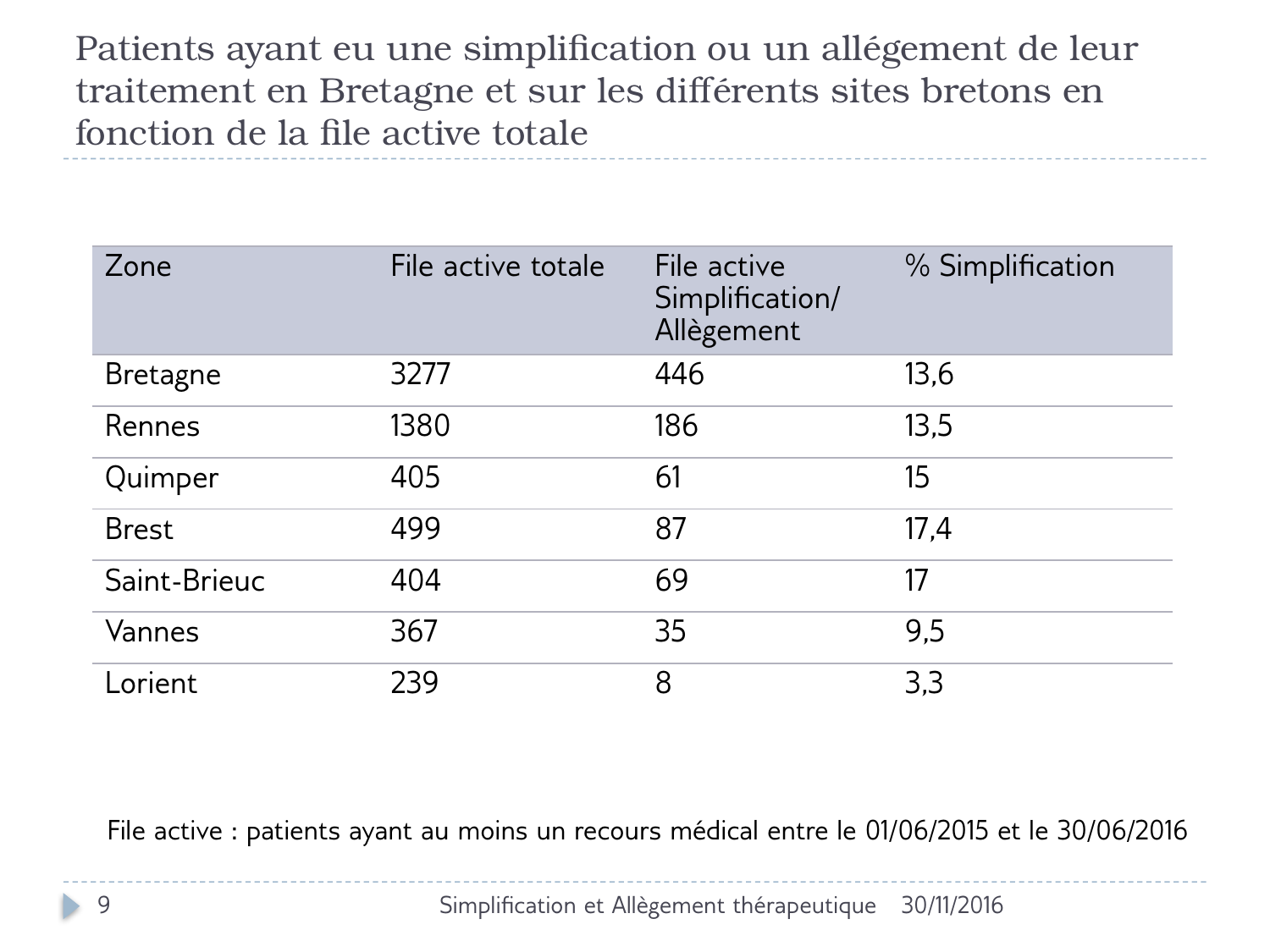

# Patients ayant eu une simplification ou un allégement de leur traitement en Bretagne et sur les différents sites bretons en fonction de la file active totale
| Zone | File active totale | File active Simplification/ Allègement | % Simplification |
| --- | --- | --- | --- |
| Bretagne | 3277 | 446 | 13,6 |
| Rennes | 1380 | 186 | 13,5 |
| Quimper | 405 | 61 | 15 |
| Brest | 499 | 87 | 17,4 |
| Saint-Brieuc | 404 | 69 | 17 |
| Vannes | 367 | 35 | 9,5 |
| Lorient | 239 | 8 | 3,3 |
File active : patients ayant au moins un recours médical entre le 01/06/2015 et le 30/06/2016
9
Simplification et Allègement thérapeutique
30/11/2016